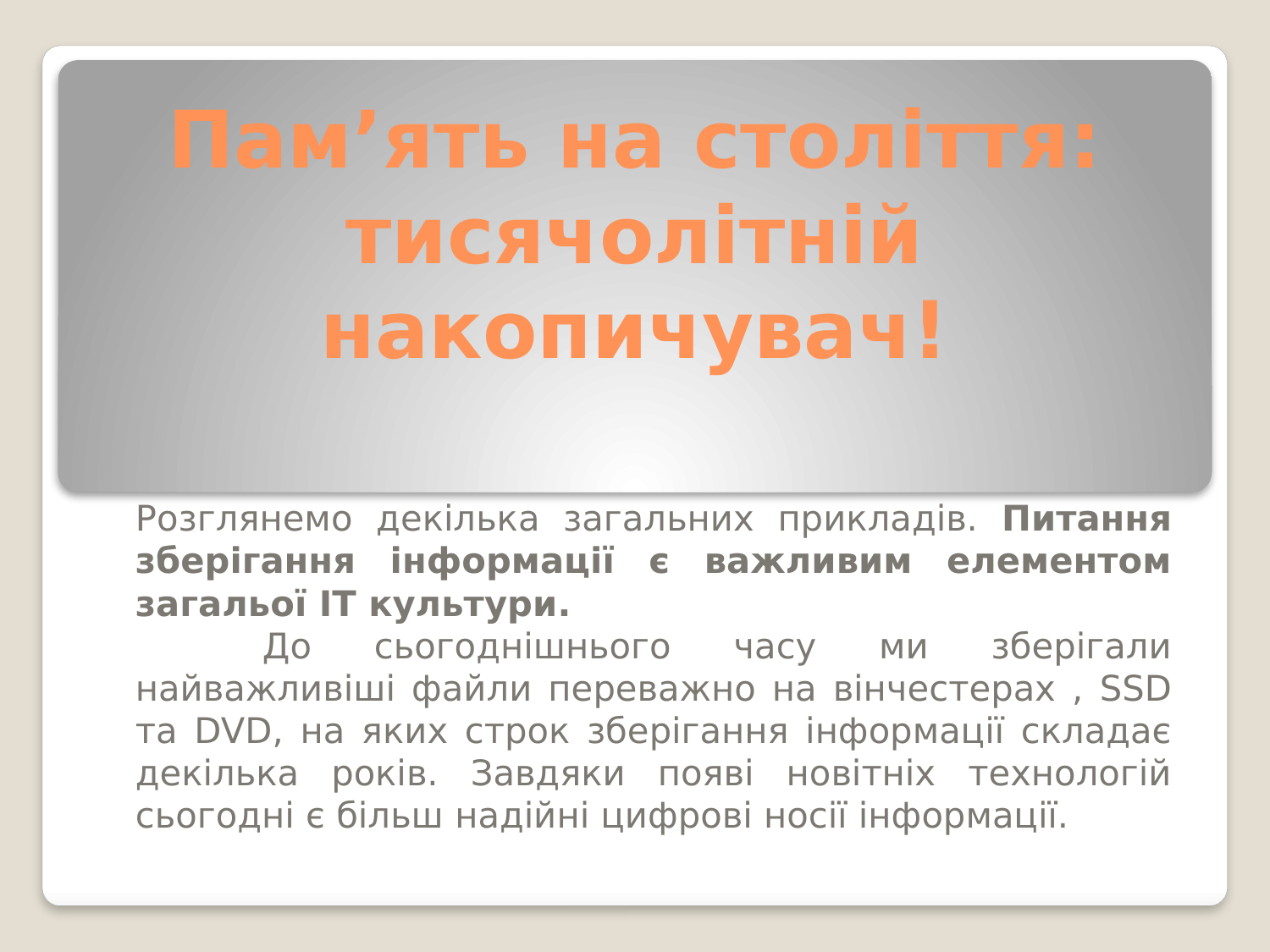

# Пам’ять на століття: тисячолітній накопичувач!
Розглянемо декілька загальних прикладів. Питання зберігання інформації є важливим елементом загальої ІТ культури.
	До сьогоднішнього часу ми зберігали найважливіші файли переважно на вінчестерах , SSD та DVD, на яких строк зберігання інформації складає декілька років. Завдяки появі новітніх технологій сьогодні є більш надійні цифрові носії інформації.